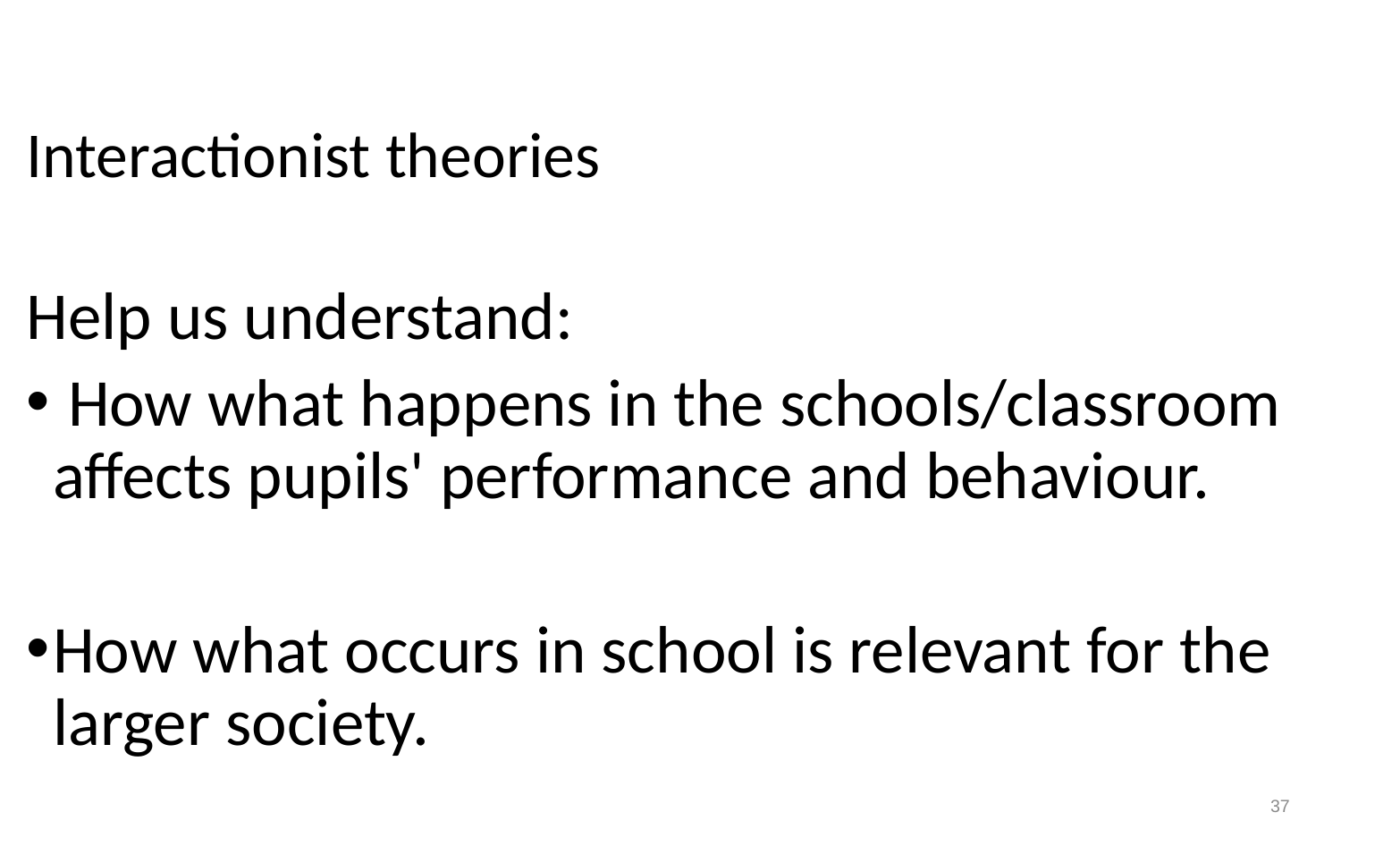

# Interactionist theories
Help us understand:
 How what happens in the schools/classroom affects pupils' performance and behaviour.

How what occurs in school is relevant for the larger society.
37